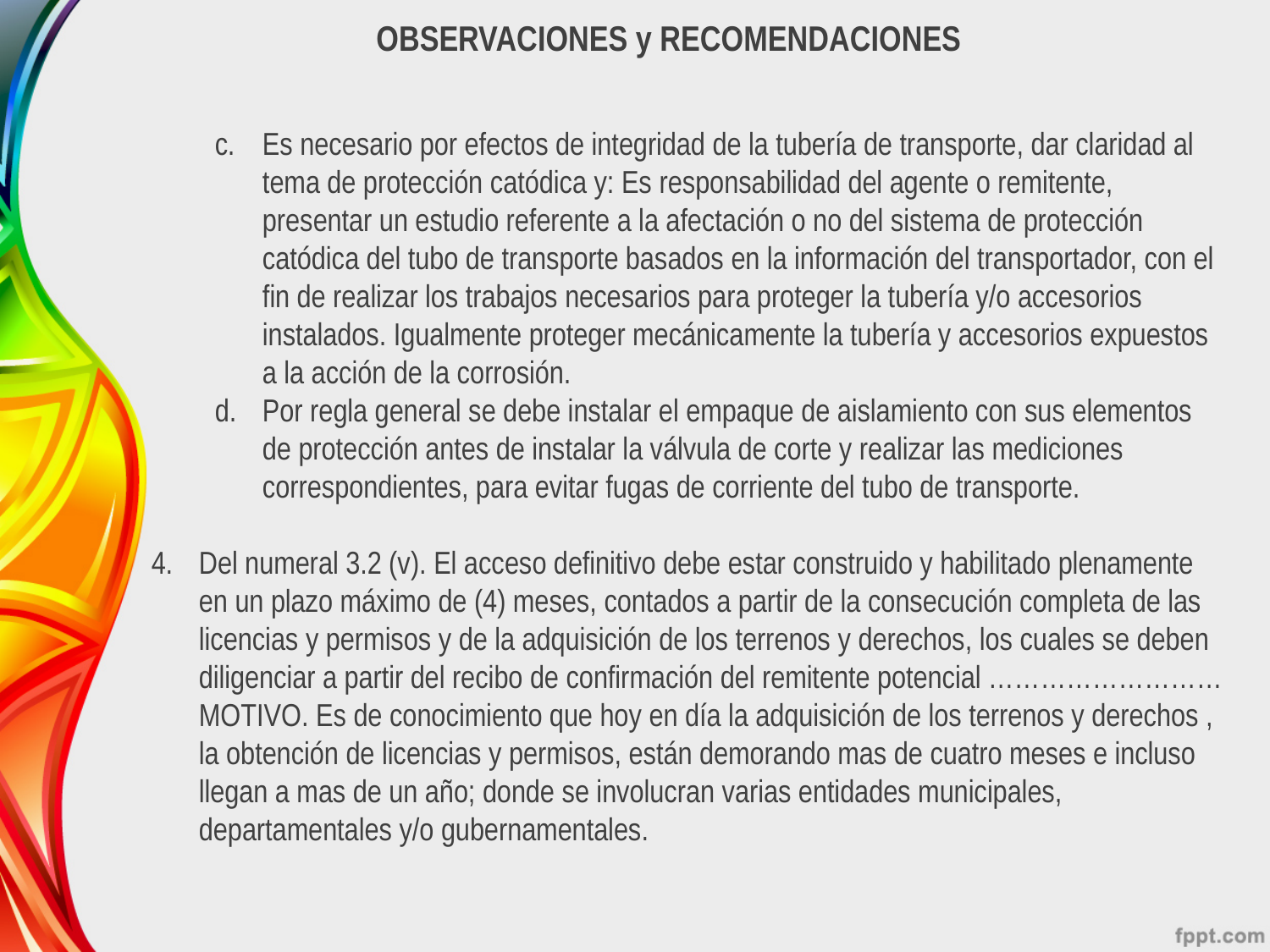

OBSERVACIONES y RECOMENDACIONES

Es necesario por efectos de integridad de la tubería de transporte, dar claridad al tema de protección catódica y: Es responsabilidad del agente o remitente, presentar un estudio referente a la afectación o no del sistema de protección catódica del tubo de transporte basados en la información del transportador, con el fin de realizar los trabajos necesarios para proteger la tubería y/o accesorios instalados. Igualmente proteger mecánicamente la tubería y accesorios expuestos a la acción de la corrosión.
Por regla general se debe instalar el empaque de aislamiento con sus elementos de protección antes de instalar la válvula de corte y realizar las mediciones correspondientes, para evitar fugas de corriente del tubo de transporte.

4.	Del numeral 3.2 (v). El acceso definitivo debe estar construido y habilitado plenamente en un plazo máximo de (4) meses, contados a partir de la consecución completa de las licencias y permisos y de la adquisición de los terrenos y derechos, los cuales se deben diligenciar a partir del recibo de confirmación del remitente potencial ……………………… MOTIVO. Es de conocimiento que hoy en día la adquisición de los terrenos y derechos , la obtención de licencias y permisos, están demorando mas de cuatro meses e incluso llegan a mas de un año; donde se involucran varias entidades municipales, departamentales y/o gubernamentales.